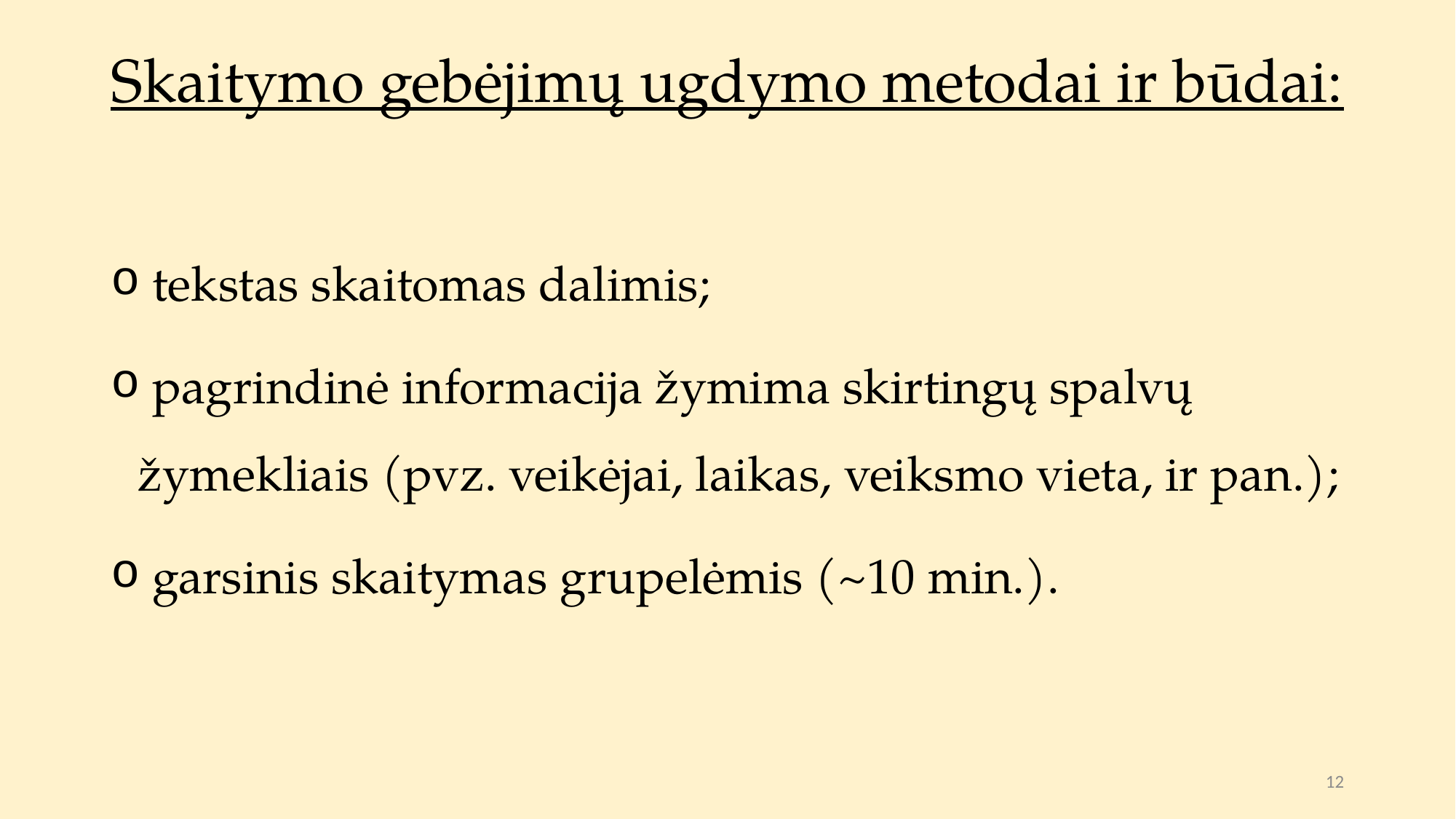

# Skaitymo gebėjimų ugdymo metodai ir būdai:
 tekstas skaitomas dalimis;
 pagrindinė informacija žymima skirtingų spalvų žymekliais (pvz. veikėjai, laikas, veiksmo vieta, ir pan.);
 garsinis skaitymas grupelėmis (~10 min.).

12